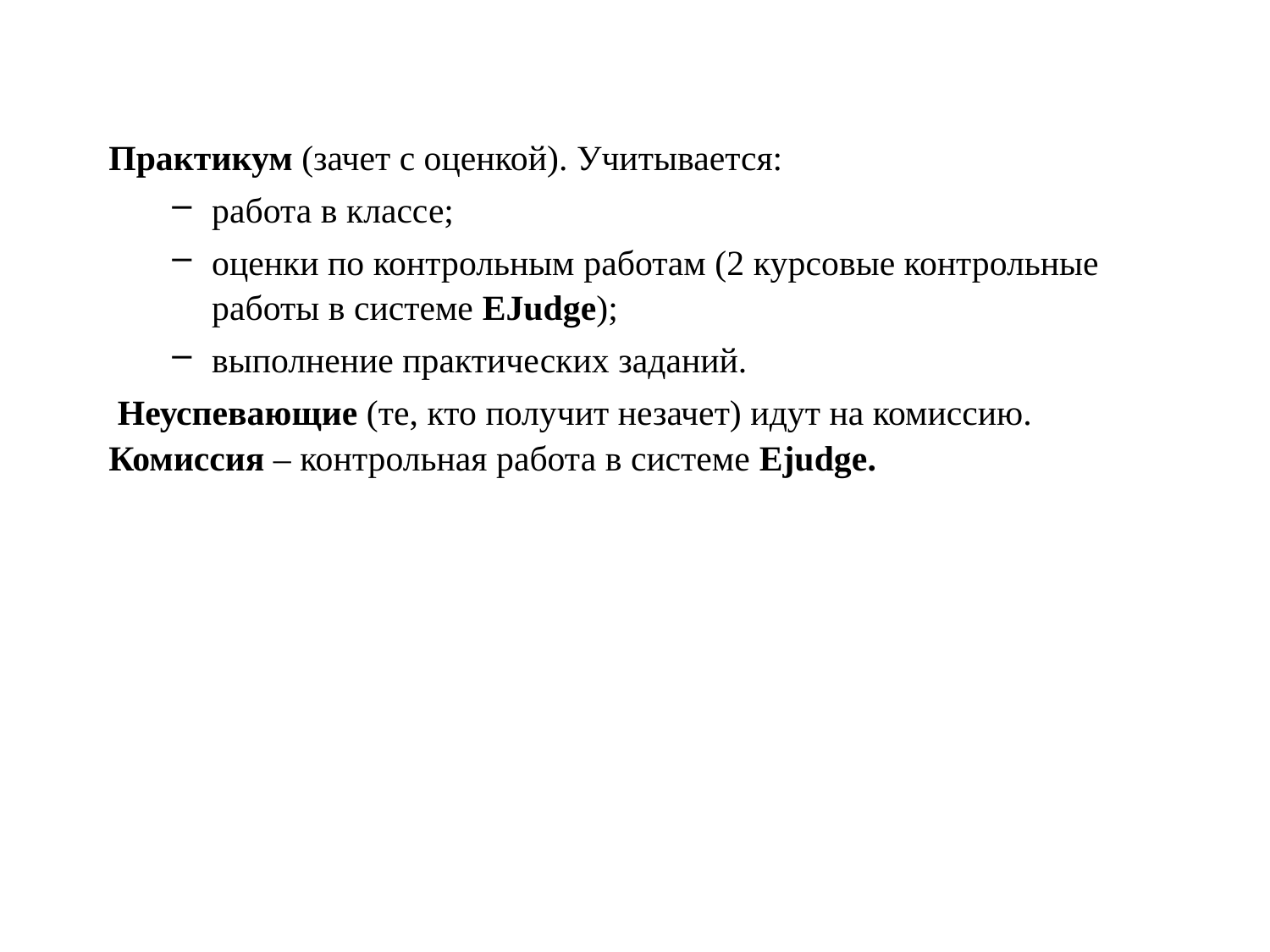

Практикум (зачет с оценкой). Учитывается:
работа в классе;
оценки по контрольным работам (2 курсовые контрольные работы в системе ЕJudge);
выполнение практических заданий.
 Неуспевающие (те, кто получит незачет) идут на комиссию. Комиссия – контрольная работа в системе Еjudge.
#